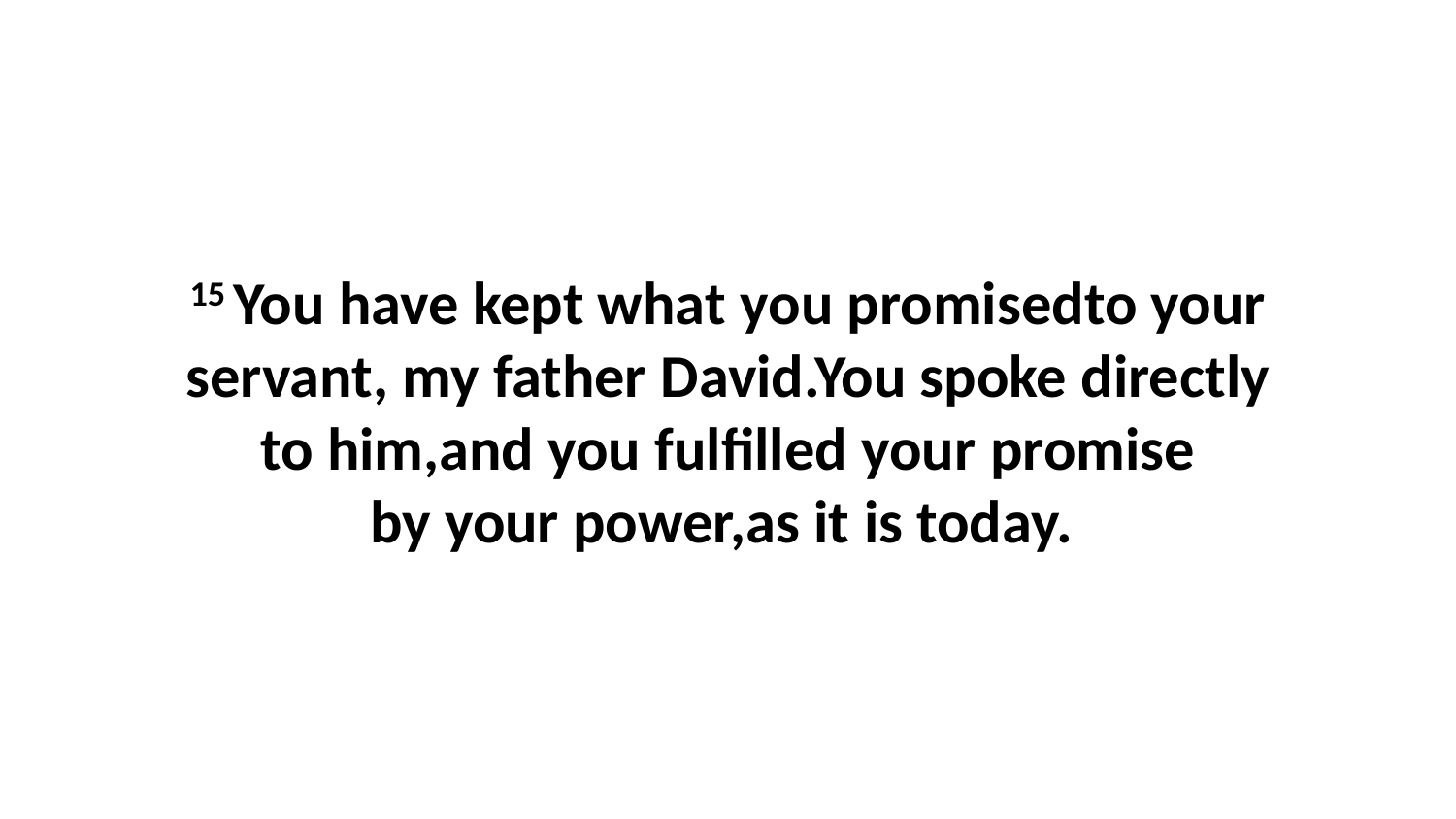

15 You have kept what you promisedto your servant, my father David.You spoke directly to him,and you fulfilled your promise by your power,as it is today.